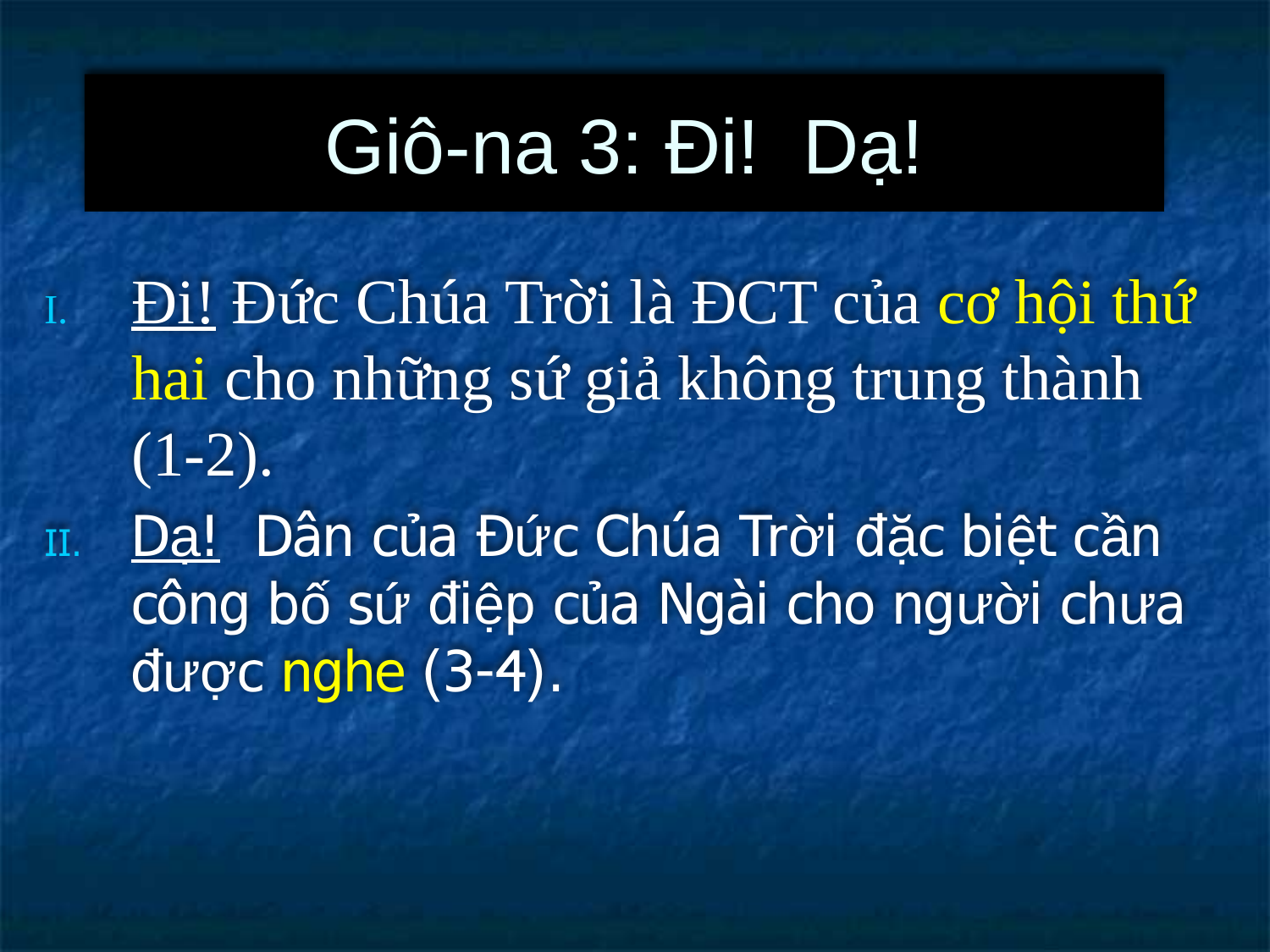

# Giô-na 3: Đi!  Dạ!
Đi! Đức Chúa Trời là ĐCT của cơ hội thứ hai cho những sứ giả không trung thành (1-2).
Dạ!  Dân của Đức Chúa Trời đặc biệt cần công bố sứ điệp của Ngài cho người chưa được nghe (3-4).